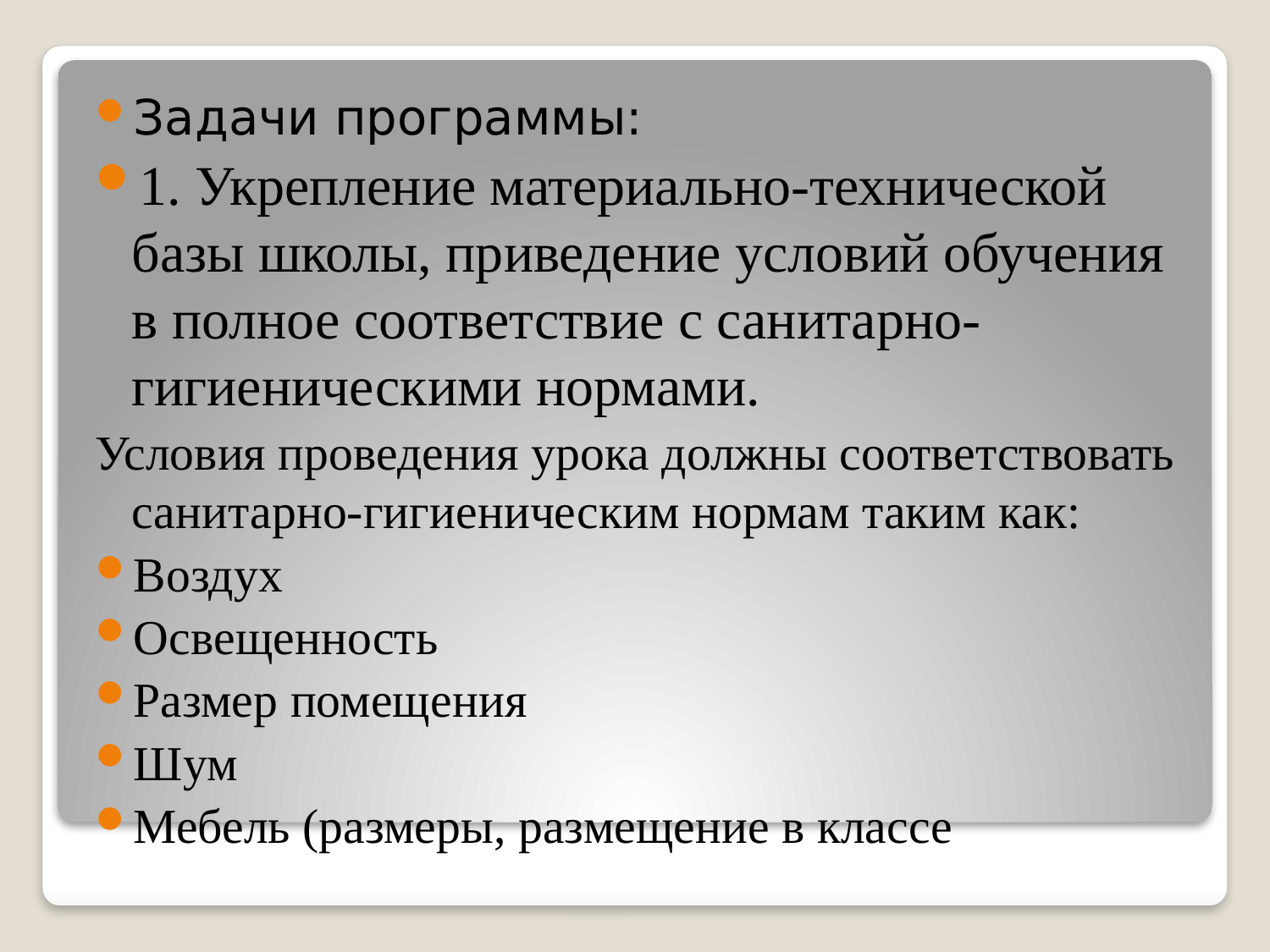

Задачи программы:
1. Укрепление материально-технической базы школы, приведение условий обучения в полное соответствие с санитарно-гигиеническими нормами.
Условия проведения урока должны соответствовать санитарно-гигиеническим нормам таким как:
Воздух
Освещенность
Размер помещения
Шум
Мебель (размеры, размещение в классе